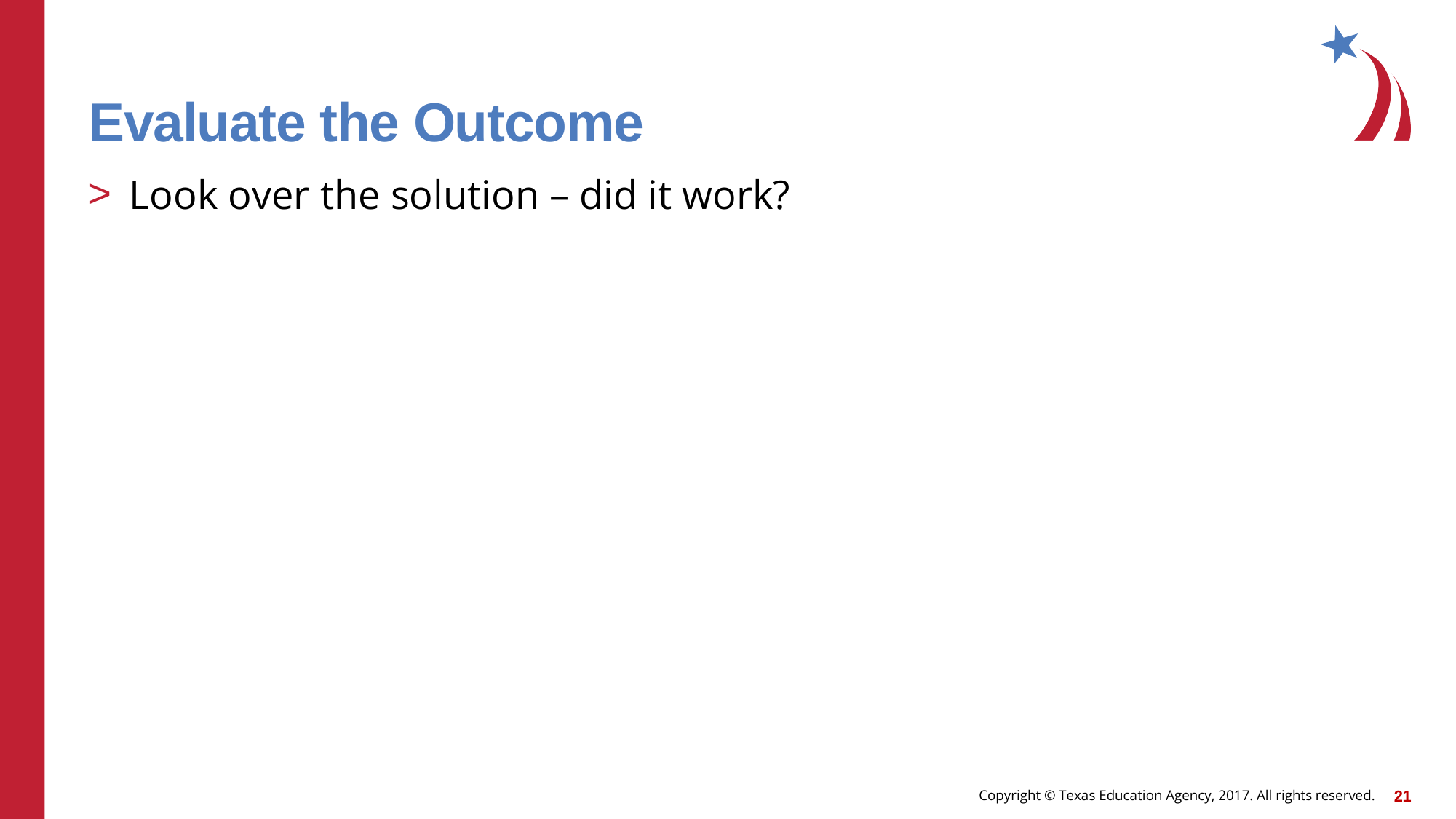

# Evaluate the Outcome
Look over the solution – did it work?